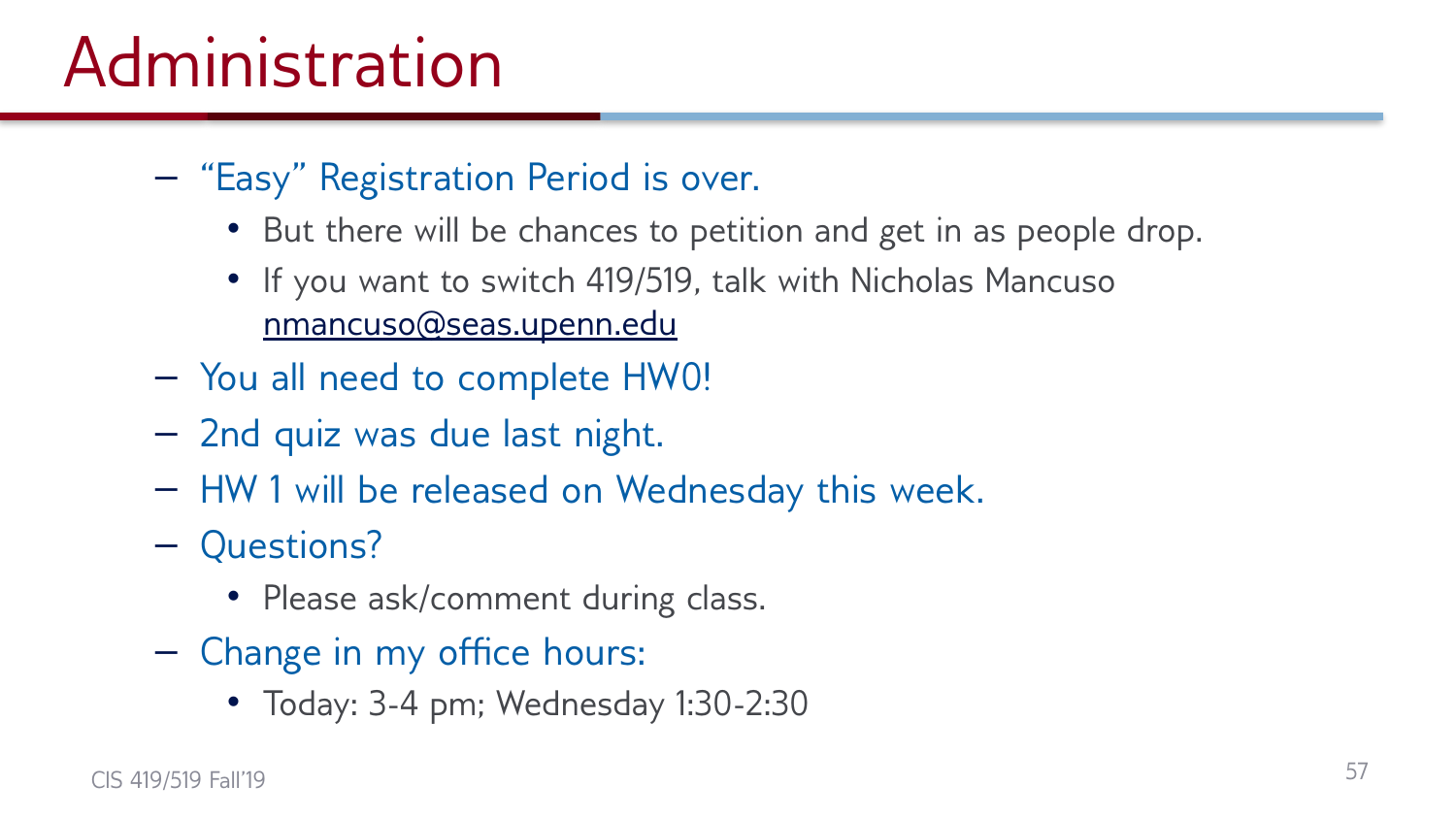

# Administration
“Easy” Registration Period is over.
But there will be chances to petition and get in as people drop.
If you want to switch 419/519, talk with Nicholas Mancuso nmancuso@seas.upenn.edu
You all need to complete HW0!
2nd quiz was due last night.
HW 1 will be released on Wednesday this week.
Questions?
Please ask/comment during class.
Change in my office hours:
Today: 3-4 pm; Wednesday 1:30-2:30
57